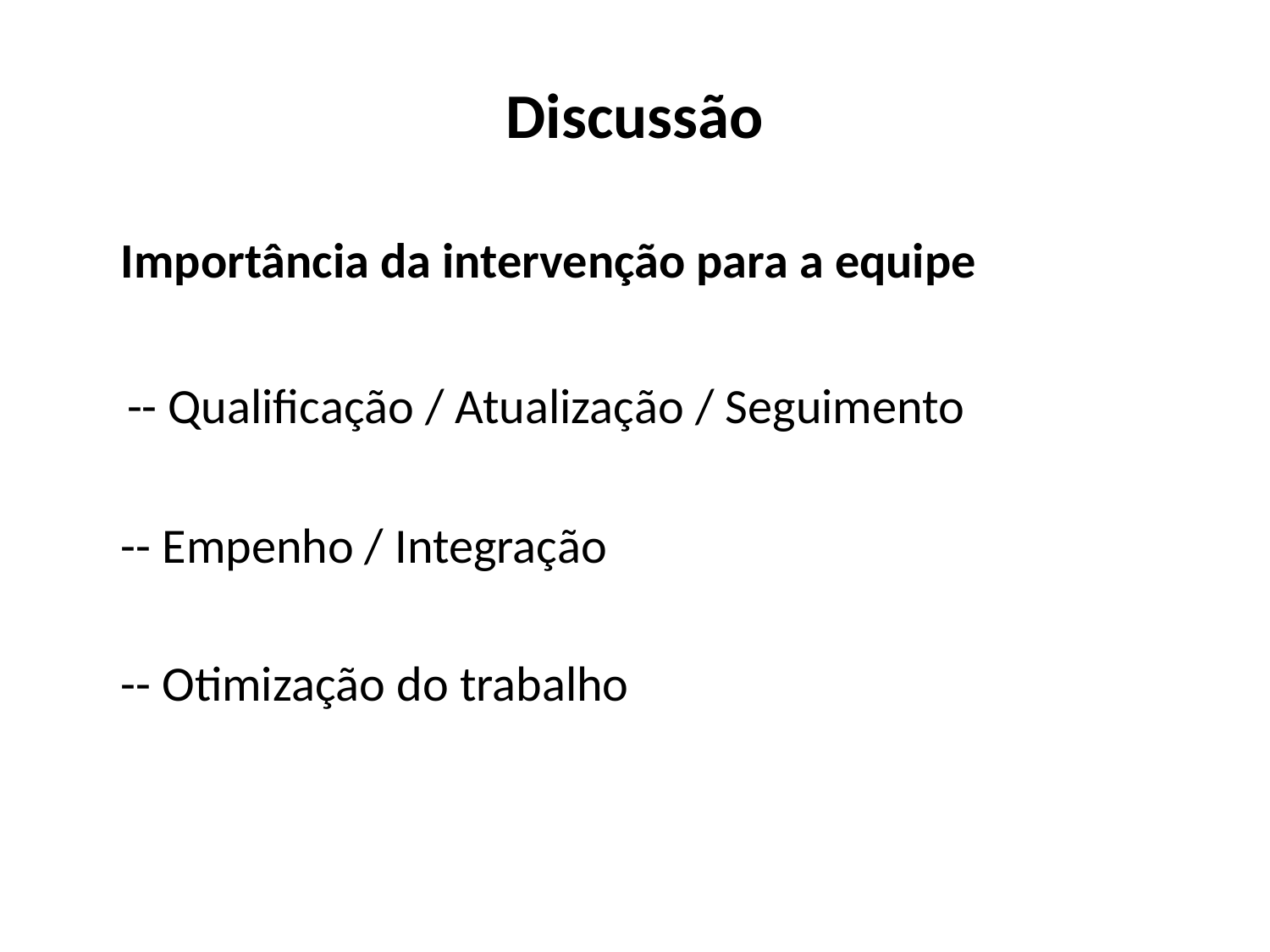

# Discussão
    Importância da intervenção para a equipe
    -- Qualificação / Atualização / Seguimento

    -- Empenho / Integração

    -- Otimização do trabalho